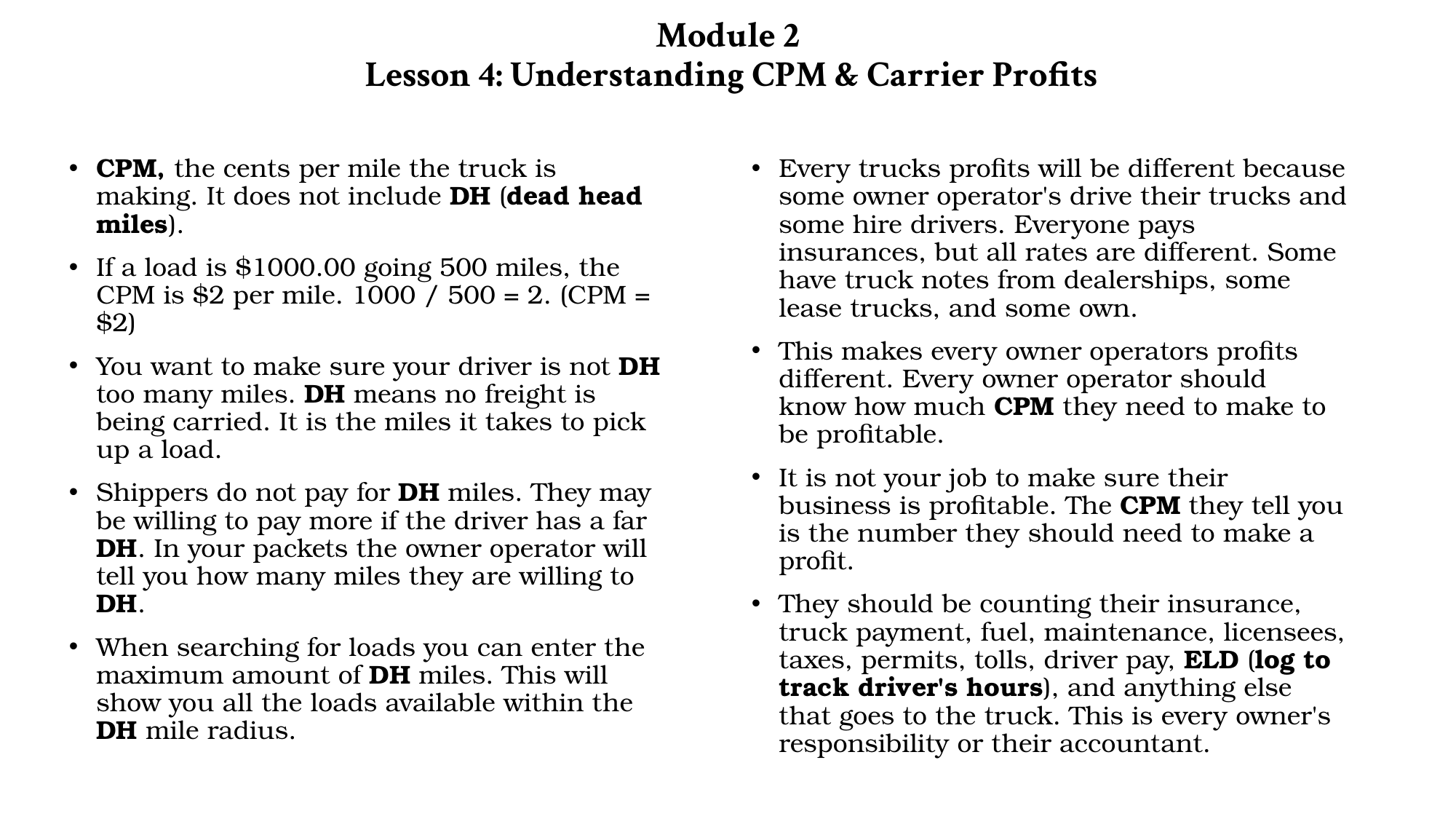

# Module 2 Lesson 4: Understanding CPM & Carrier Profits
CPM, the cents per mile the truck is making. It does not include DH (dead head miles).
If a load is $1000.00 going 500 miles, the CPM is $2 per mile. 1000 / 500 = 2. (CPM = $2)
You want to make sure your driver is not DH too many miles. DH means no freight is being carried. It is the miles it takes to pick up a load.
Shippers do not pay for DH miles. They may be willing to pay more if the driver has a far DH. In your packets the owner operator will tell you how many miles they are willing to DH.
When searching for loads you can enter the maximum amount of DH miles. This will show you all the loads available within the DH mile radius.
Every trucks profits will be different because some owner operator's drive their trucks and some hire drivers. Everyone pays insurances, but all rates are different. Some have truck notes from dealerships, some lease trucks, and some own.
This makes every owner operators profits different. Every owner operator should  know how much CPM they need to make to be profitable.
It is not your job to make sure their business is profitable. The CPM they tell you is the number they should need to make a profit.
They should be counting their insurance, truck payment, fuel, maintenance, licensees, taxes, permits, tolls, driver pay, ELD (log to track driver's hours), and anything else that goes to the truck. This is every owner's responsibility or their accountant.